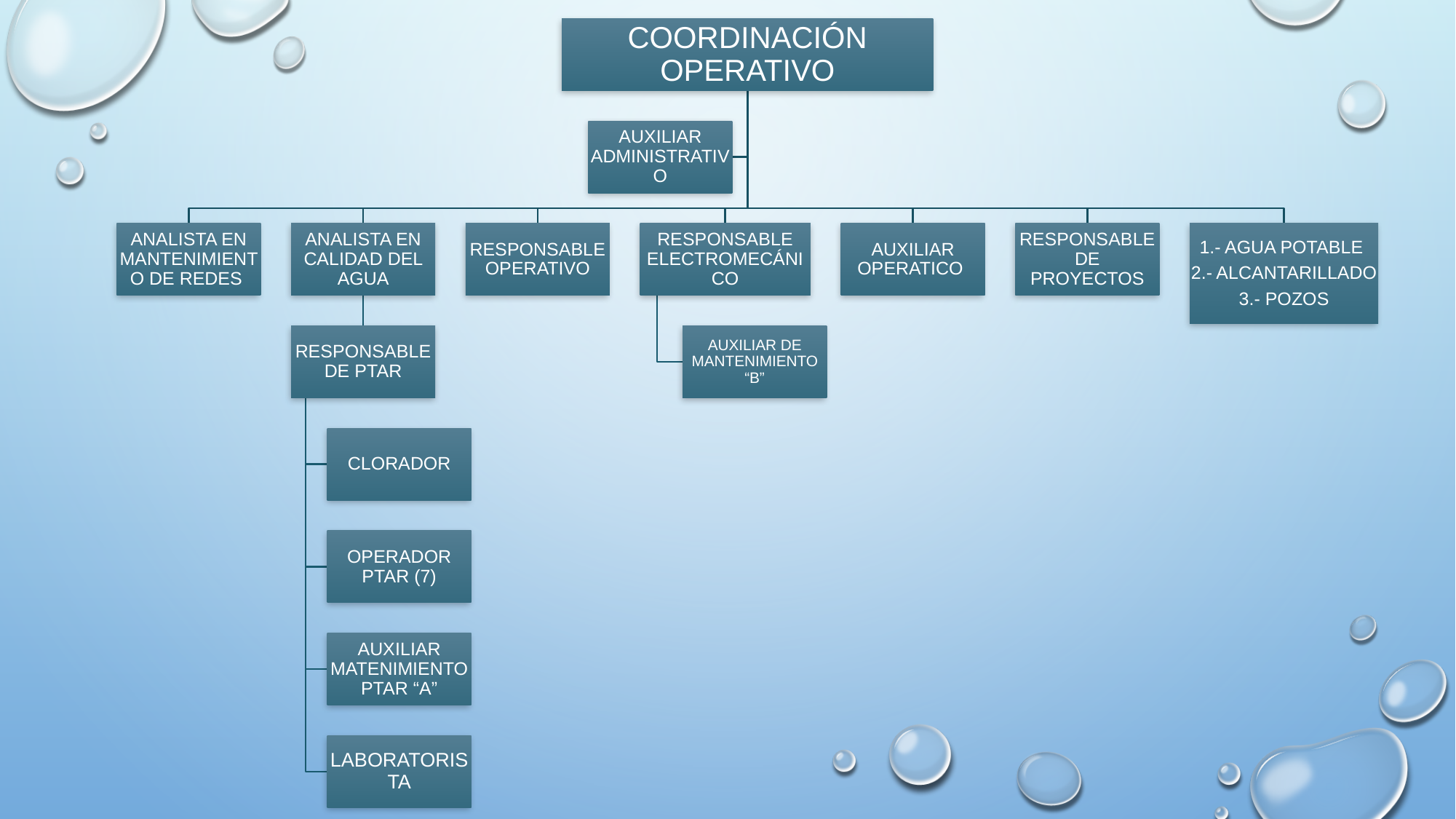

COORDINACIÓN OPERATIVO
ANALISTA EN MANTENIMIENTO DE REDES
ANALISTA EN CALIDAD DEL AGUA
RESPONSABLE DE PTAR
CLORADOR
OPERADOR PTAR (7)
AUXILIAR MATENIMIENTO PTAR “A”
LABORATORISTA
RESPONSABLE OPERATIVO
RESPONSABLE ELECTROMECÁNICO
AUXILIAR DE MANTENIMIENTO “B”
AUXILIAR OPERATICO
RESPONSABLE DE PROYECTOS
1.- AGUA POTABLE
2.- ALCANTARILLADO
3.- POZOS
AUXILIAR ADMINISTRATIVO